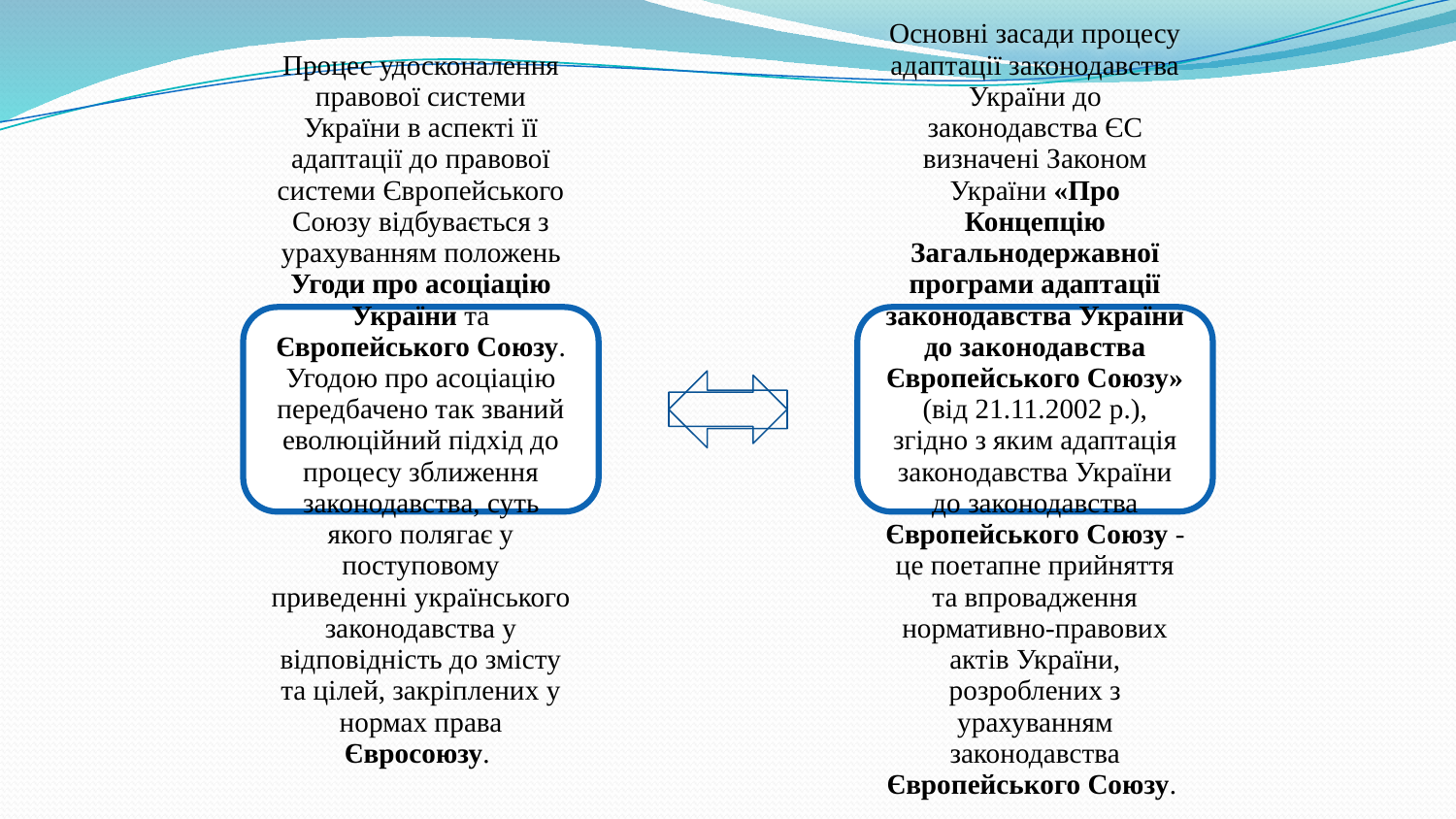

Процес удосконалення правової системи України в аспекті її адаптації до правової системи Європейського Союзу відбувається з урахуванням положень Угоди про асоціацію України та Європейського Союзу. Угодою про асоціацію передбачено так званий еволюційний підхід до процесу зближення законодавства, суть якого полягає у поступовому приведенні українського законодавства у відповідність до змісту та цілей, закріплених у нормах права Євросоюзу.
Основні засади процесу адаптації законодавства України до законодавства ЄС визначені Законом України «Про Концепцію Загальнодержавної програми адаптації законодавства України до законодавства Європейського Союзу» (від 21.11.2002 р.), згідно з яким адаптація законодавства України до законодавства Європейського Союзу - це поетапне прийняття та впровадження нормативно-правових актів України, розроблених з урахуванням законодавства Європейського Союзу.